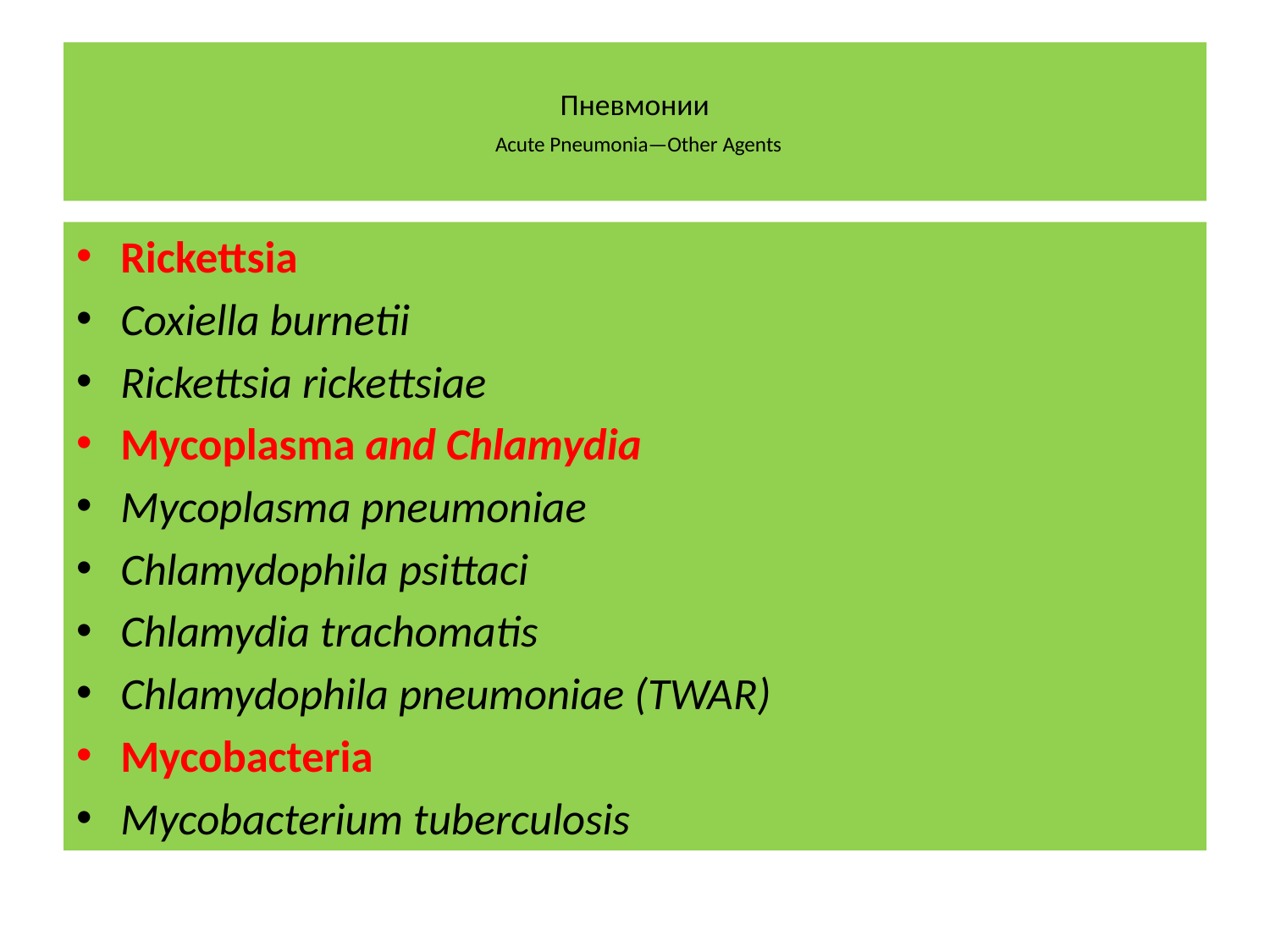

# Пневмонии Acute Pneumonia—Other Agents
Rickettsia
Coxiella burnetii
Rickettsia rickettsiae
Mycoplasma and Chlamydia
Mycoplasma pneumoniae
Chlamydophila psittaci
Chlamydia trachomatis
Chlamydophila pneumoniae (TWAR)
Mycobacteria
Mycobacterium tuberculosis